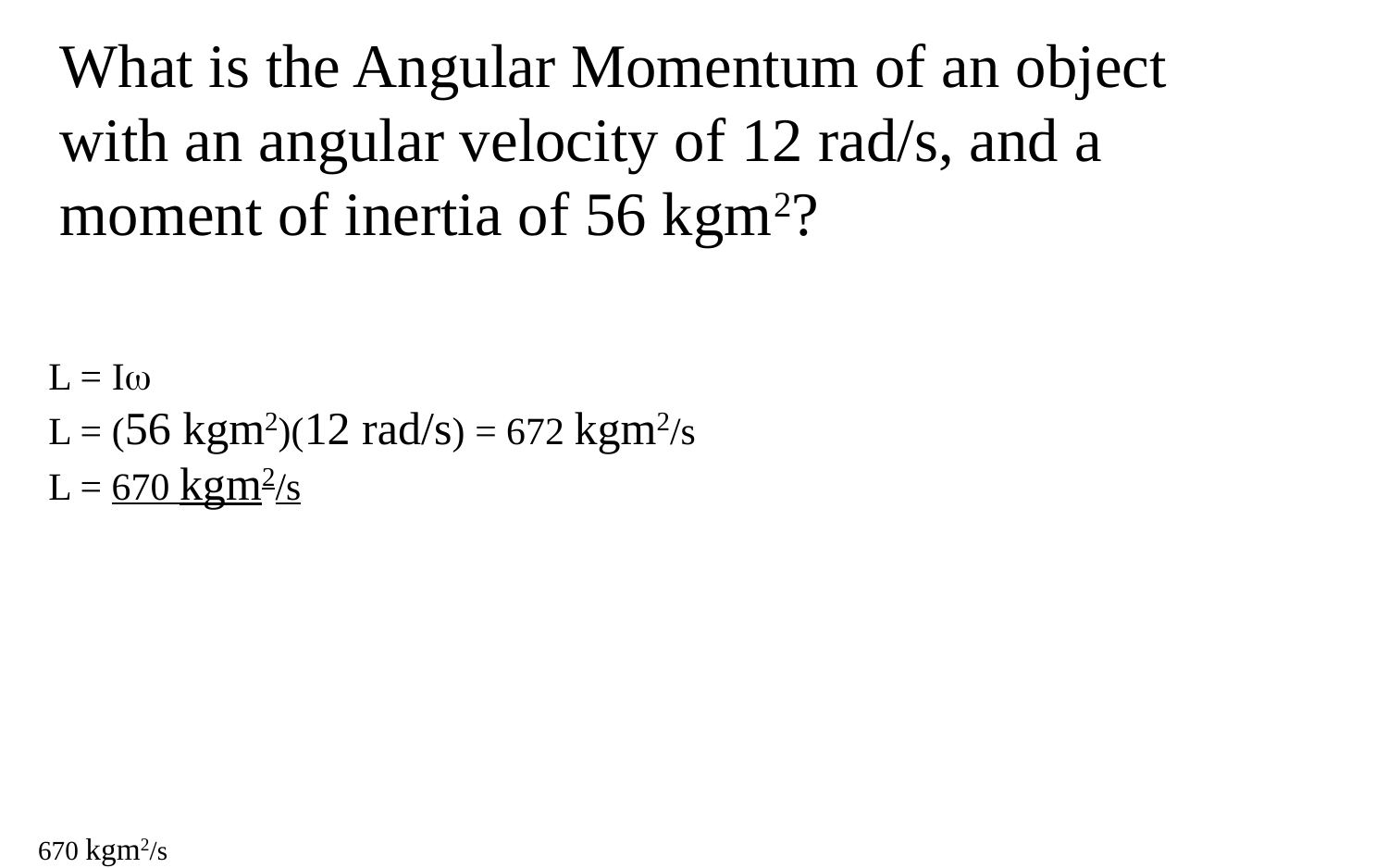

What is the Angular Momentum of an object with an angular velocity of 12 rad/s, and a moment of inertia of 56 kgm2?
L = Iω
L = (56 kgm2)(12 rad/s) = 672 kgm2/s
L = 670 kgm2/s
670 kgm2/s